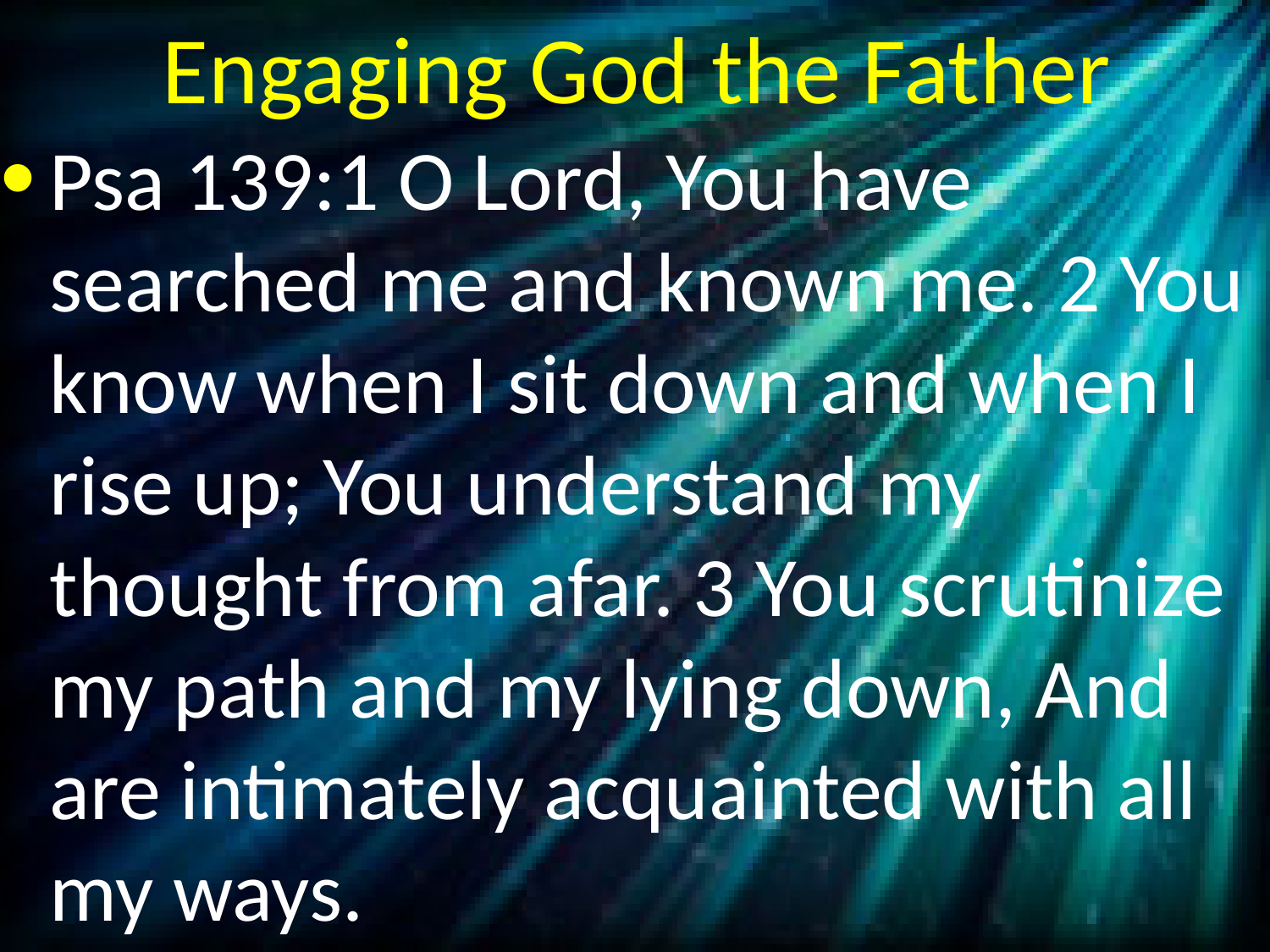

# Engaging God the Father
Psa 139:1 O Lord, You have searched me and known me. 2 You know when I sit down and when I rise up; You understand my thought from afar. 3 You scrutinize my path and my lying down, And are intimately acquainted with all my ways.